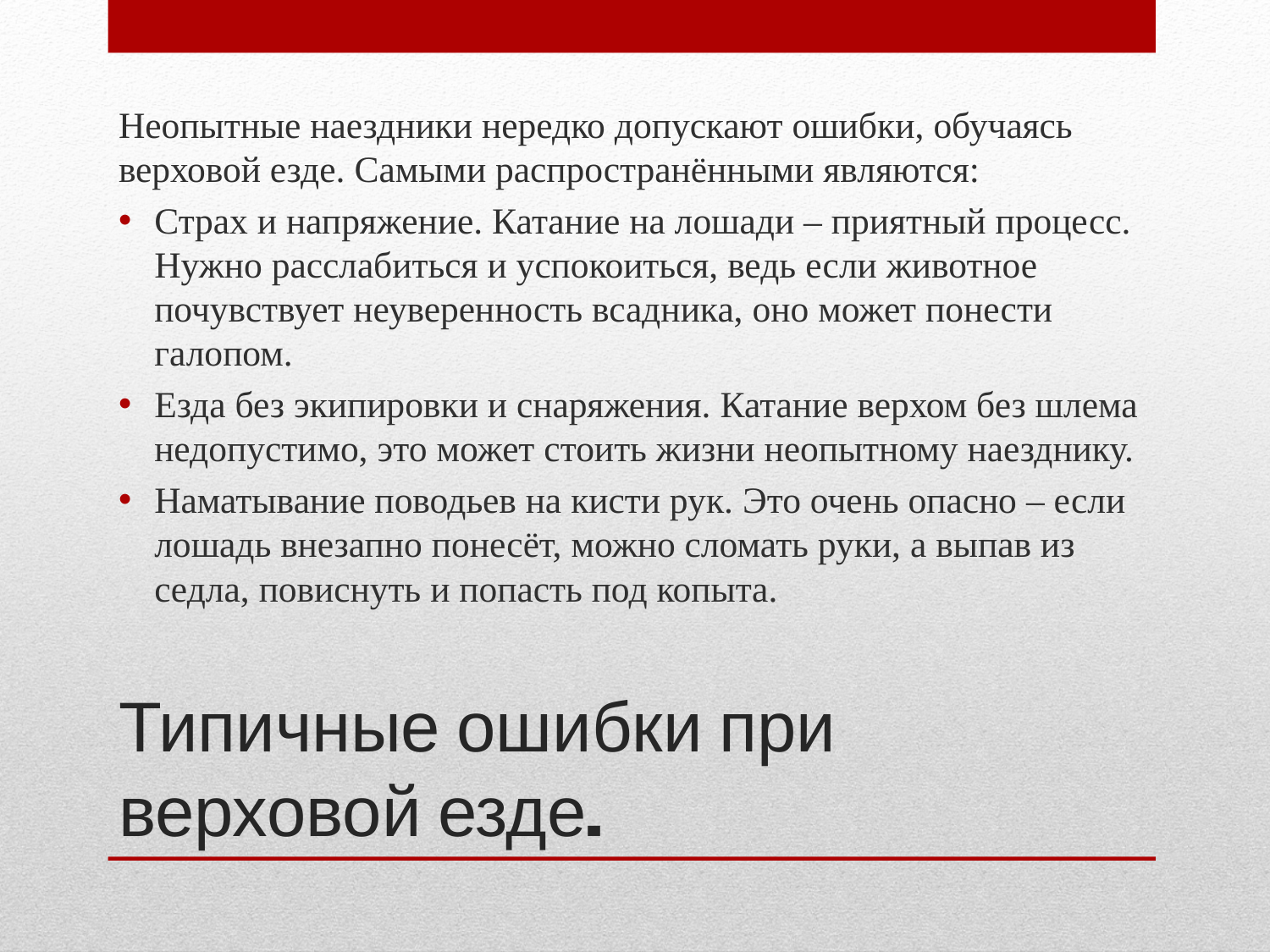

Неопытные наездники нередко допускают ошибки, обучаясь верховой езде. Самыми распространёнными являются:
Страх и напряжение. Катание на лошади – приятный процесс. Нужно расслабиться и успокоиться, ведь если животное почувствует неуверенность всадника, оно может понести галопом.
Езда без экипировки и снаряжения. Катание верхом без шлема недопустимо, это может стоить жизни неопытному наезднику.
Наматывание поводьев на кисти рук. Это очень опасно – если лошадь внезапно понесёт, можно сломать руки, а выпав из седла, повиснуть и попасть под копыта.

# Типичные ошибки при верховой езде.